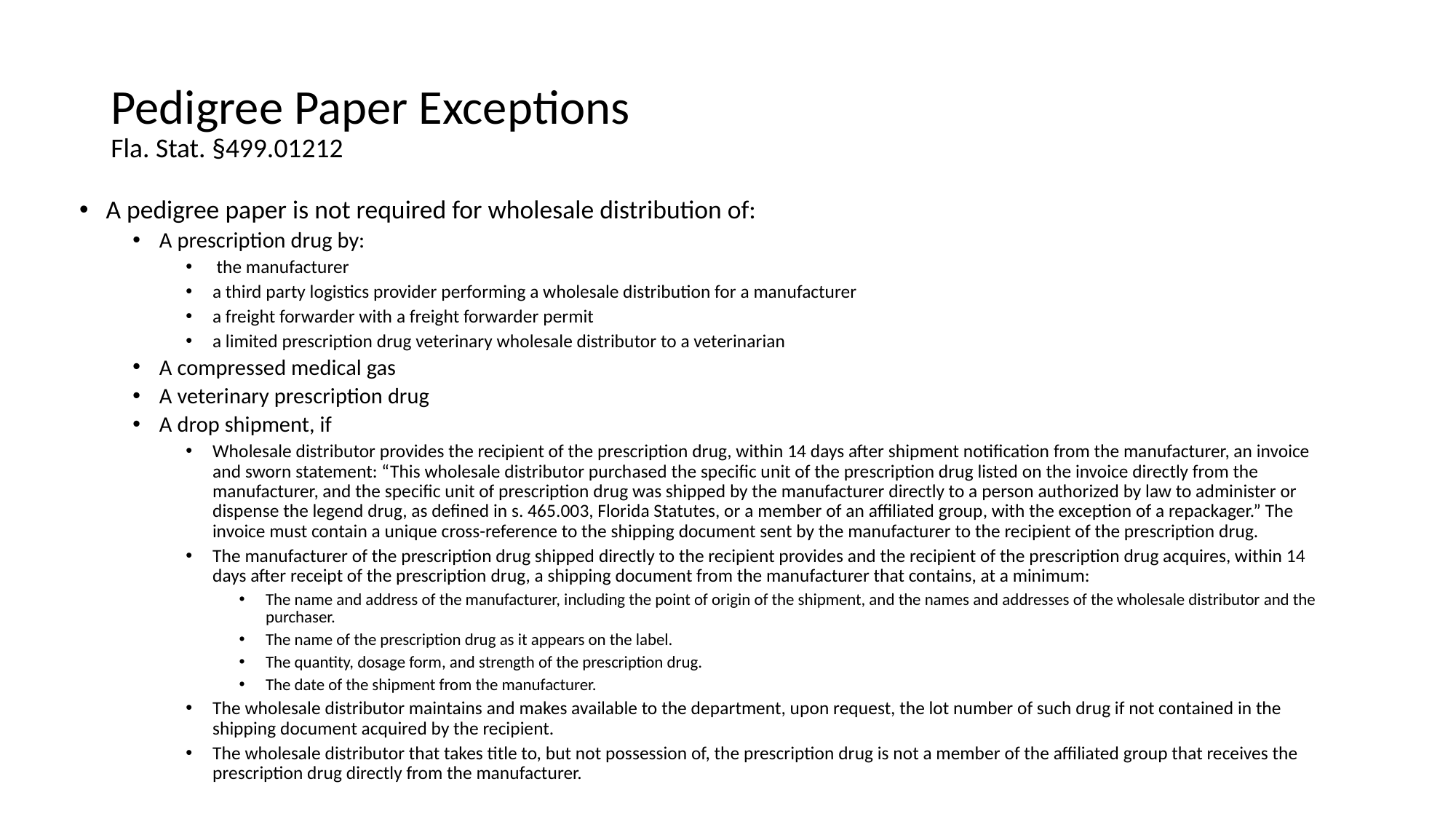

# Pedigree Paper Exceptions Fla. Stat. §499.01212
A pedigree paper is not required for wholesale distribution of:
A prescription drug by:
 the manufacturer
a third party logistics provider performing a wholesale distribution for a manufacturer
a freight forwarder with a freight forwarder permit
a limited prescription drug veterinary wholesale distributor to a veterinarian
A compressed medical gas
A veterinary prescription drug
A drop shipment, if
Wholesale distributor provides the recipient of the prescription drug, within 14 days after shipment notification from the manufacturer, an invoice and sworn statement: “This wholesale distributor purchased the specific unit of the prescription drug listed on the invoice directly from the manufacturer, and the specific unit of prescription drug was shipped by the manufacturer directly to a person authorized by law to administer or dispense the legend drug, as defined in s. 465.003, Florida Statutes, or a member of an affiliated group, with the exception of a repackager.” The invoice must contain a unique cross-reference to the shipping document sent by the manufacturer to the recipient of the prescription drug.
The manufacturer of the prescription drug shipped directly to the recipient provides and the recipient of the prescription drug acquires, within 14 days after receipt of the prescription drug, a shipping document from the manufacturer that contains, at a minimum:
The name and address of the manufacturer, including the point of origin of the shipment, and the names and addresses of the wholesale distributor and the purchaser.
The name of the prescription drug as it appears on the label.
The quantity, dosage form, and strength of the prescription drug.
The date of the shipment from the manufacturer.
The wholesale distributor maintains and makes available to the department, upon request, the lot number of such drug if not contained in the shipping document acquired by the recipient.
The wholesale distributor that takes title to, but not possession of, the prescription drug is not a member of the affiliated group that receives the prescription drug directly from the manufacturer.